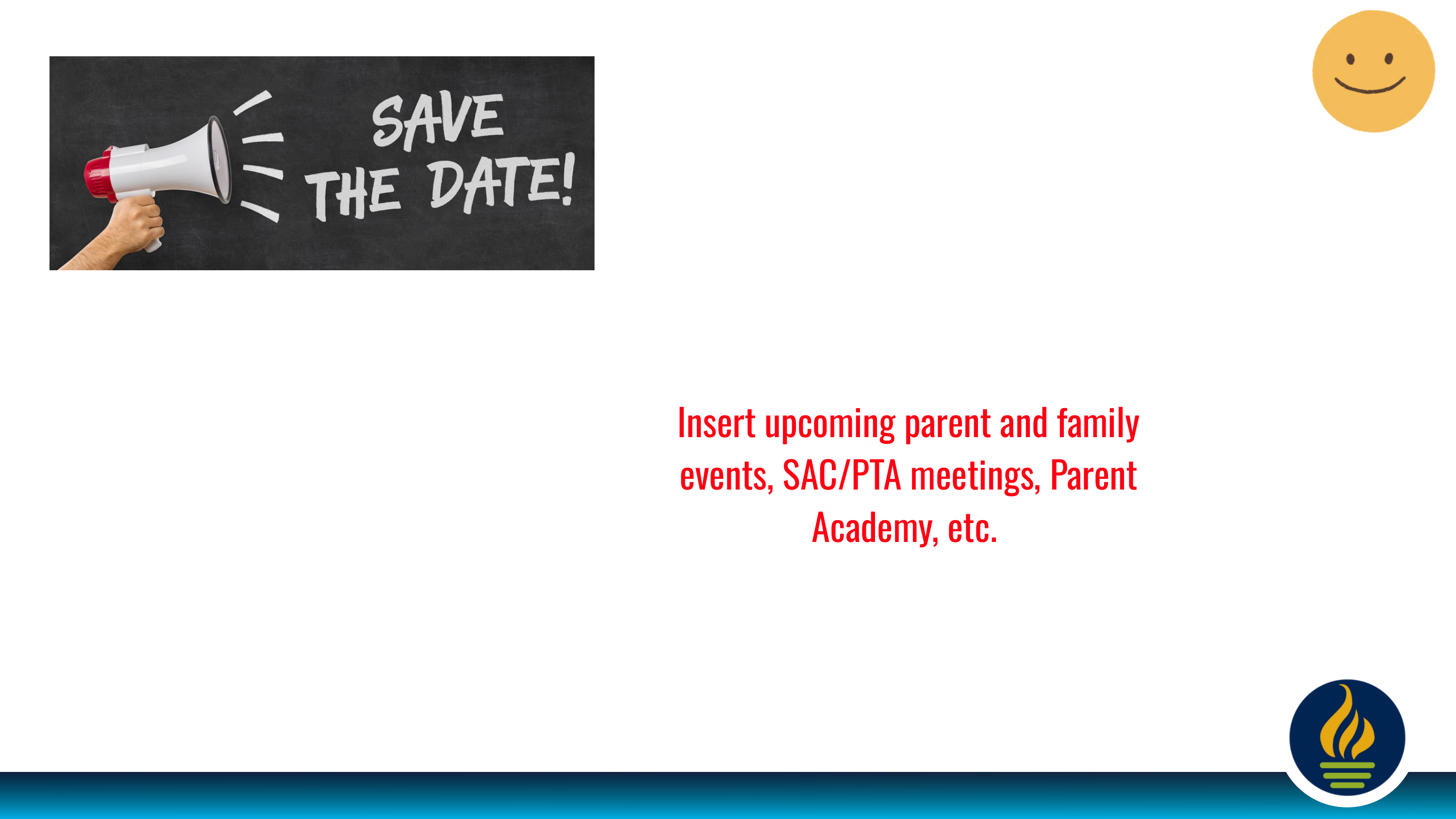

Insert upcoming parent and family events, SAC/PTA meetings, Parent Academy, etc.